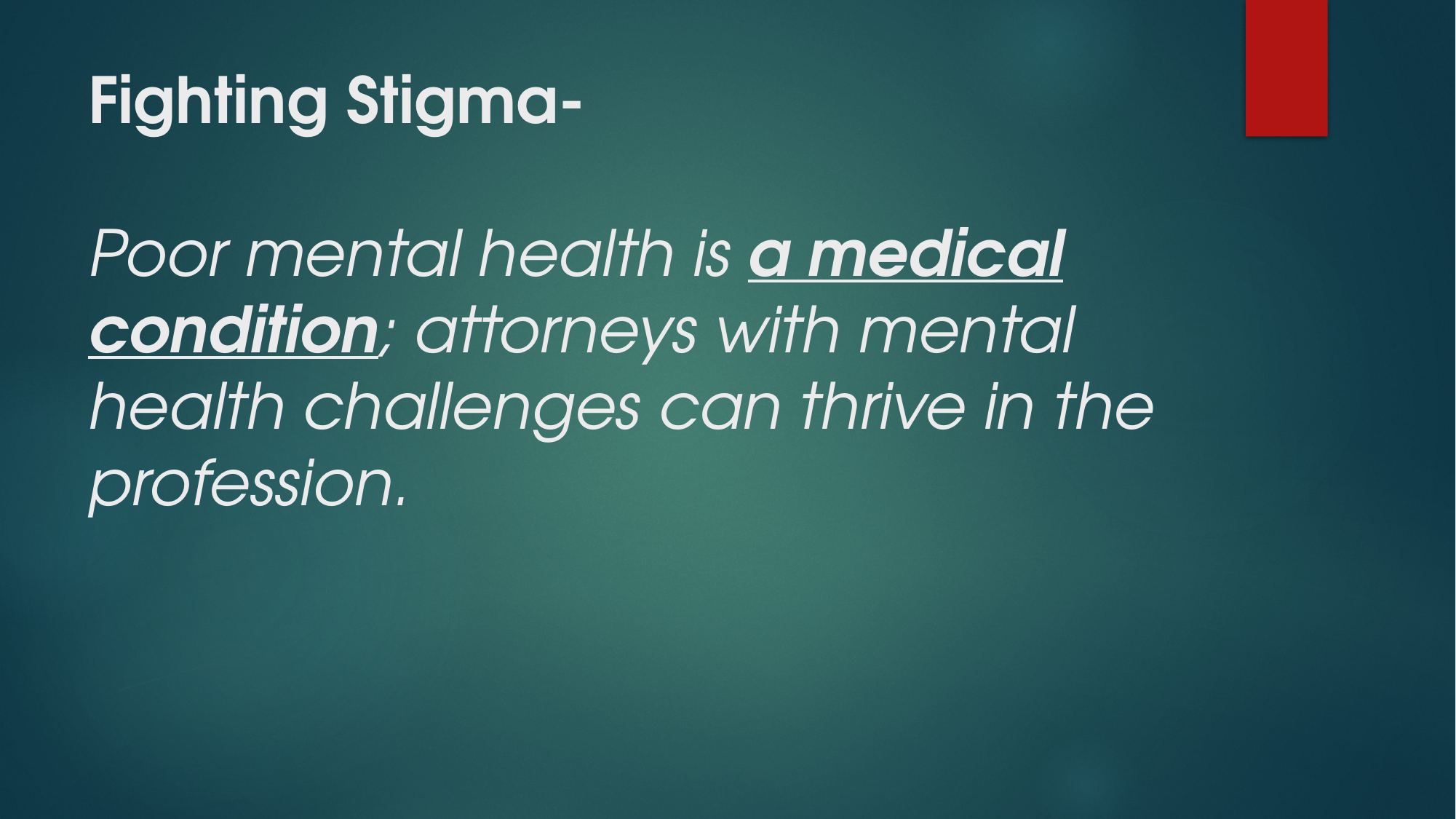

# Fighting Stigma- Poor mental health is a medical condition; attorneys with mental health challenges can thrive in the profession.